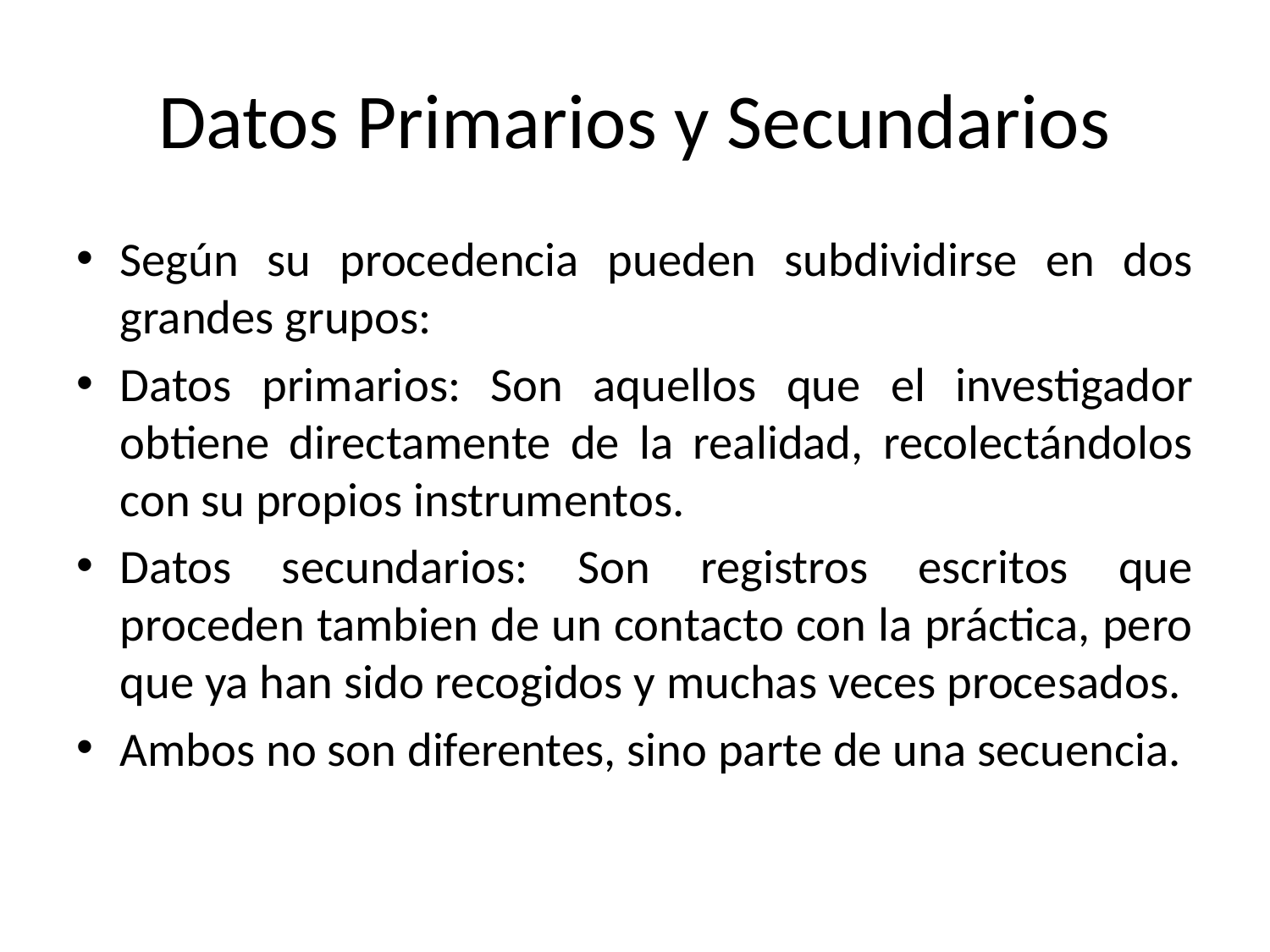

# Datos Primarios y Secundarios
Según su procedencia pueden subdividirse en dos grandes grupos:
Datos primarios: Son aquellos que el investigador obtiene directamente de la realidad, recolectándolos con su propios instrumentos.
Datos secundarios: Son registros escritos que proceden tambien de un contacto con la práctica, pero que ya han sido recogidos y muchas veces procesados.
Ambos no son diferentes, sino parte de una secuencia.